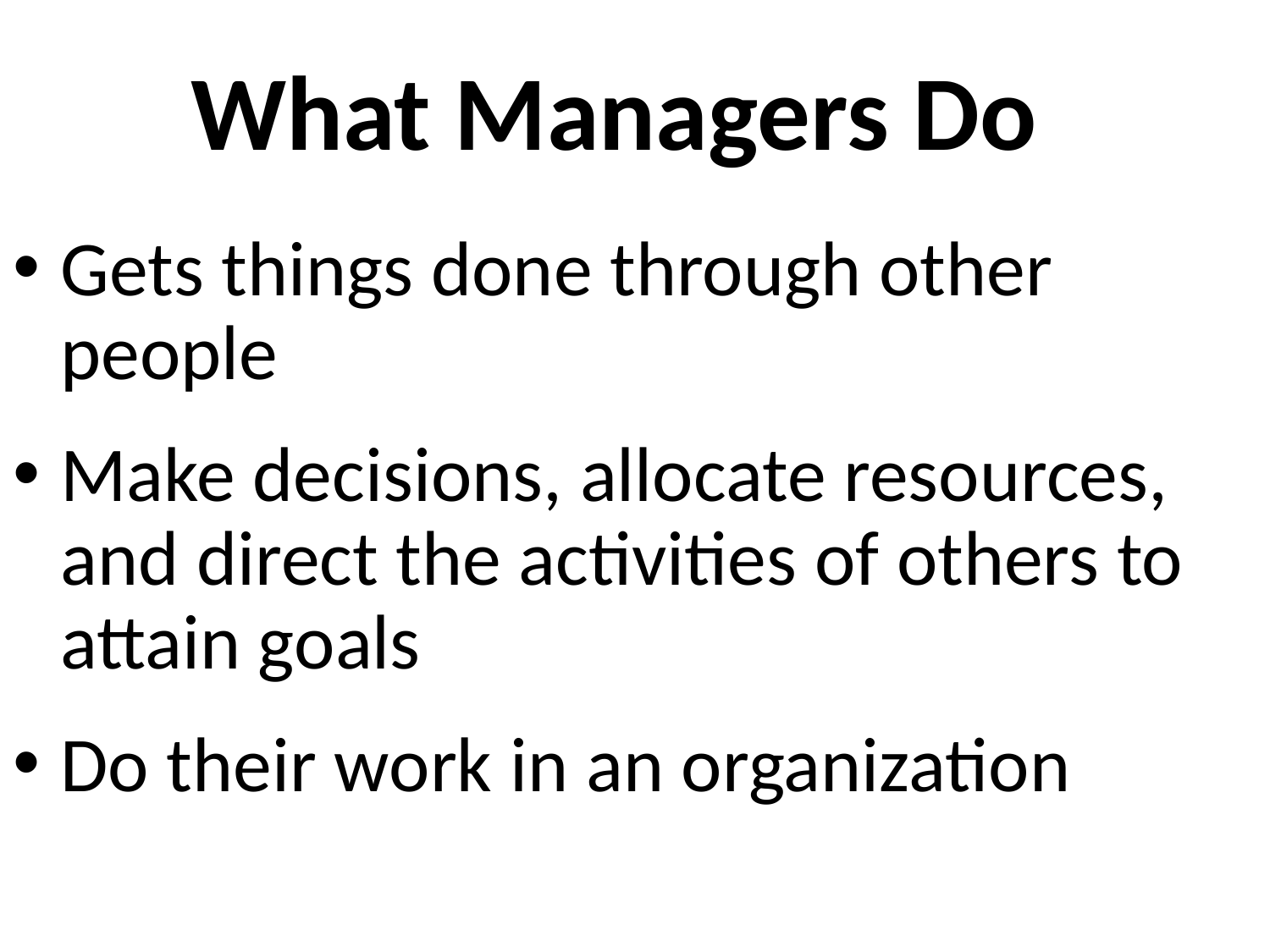

# What Managers Do
Gets things done through other people
Make decisions, allocate resources, and direct the activities of others to attain goals
Do their work in an organization